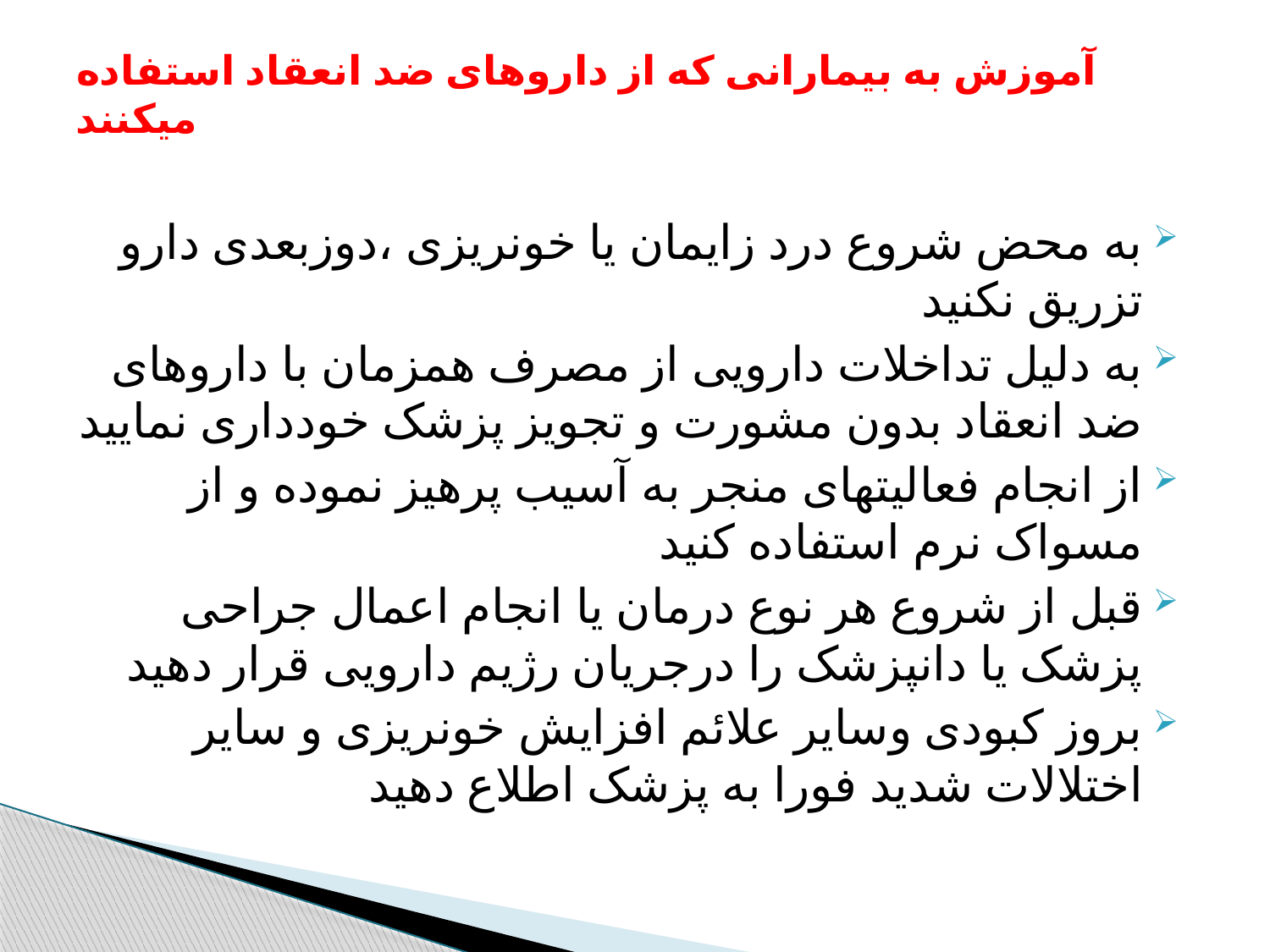

# آموزش به بیمارانی که از داروهای ضد انعقاد استفاده میکنند
به محض شروع درد زایمان یا خونریزی ،دوزبعدی دارو تزریق نکنید
به دلیل تداخلات دارویی از مصرف همزمان با داروهای ضد انعقاد بدون مشورت و تجویز پزشک خودداری نمایید
از انجام فعالیتهای منجر به آسیب پرهیز نموده و از مسواک نرم استفاده کنید
قبل از شروع هر نوع درمان یا انجام اعمال جراحی پزشک یا دانپزشک را درجریان رژیم دارویی قرار دهید
بروز کبودی وسایر علائم افزایش خونریزی و سایر اختلالات شدید فورا به پزشک اطلاع دهید